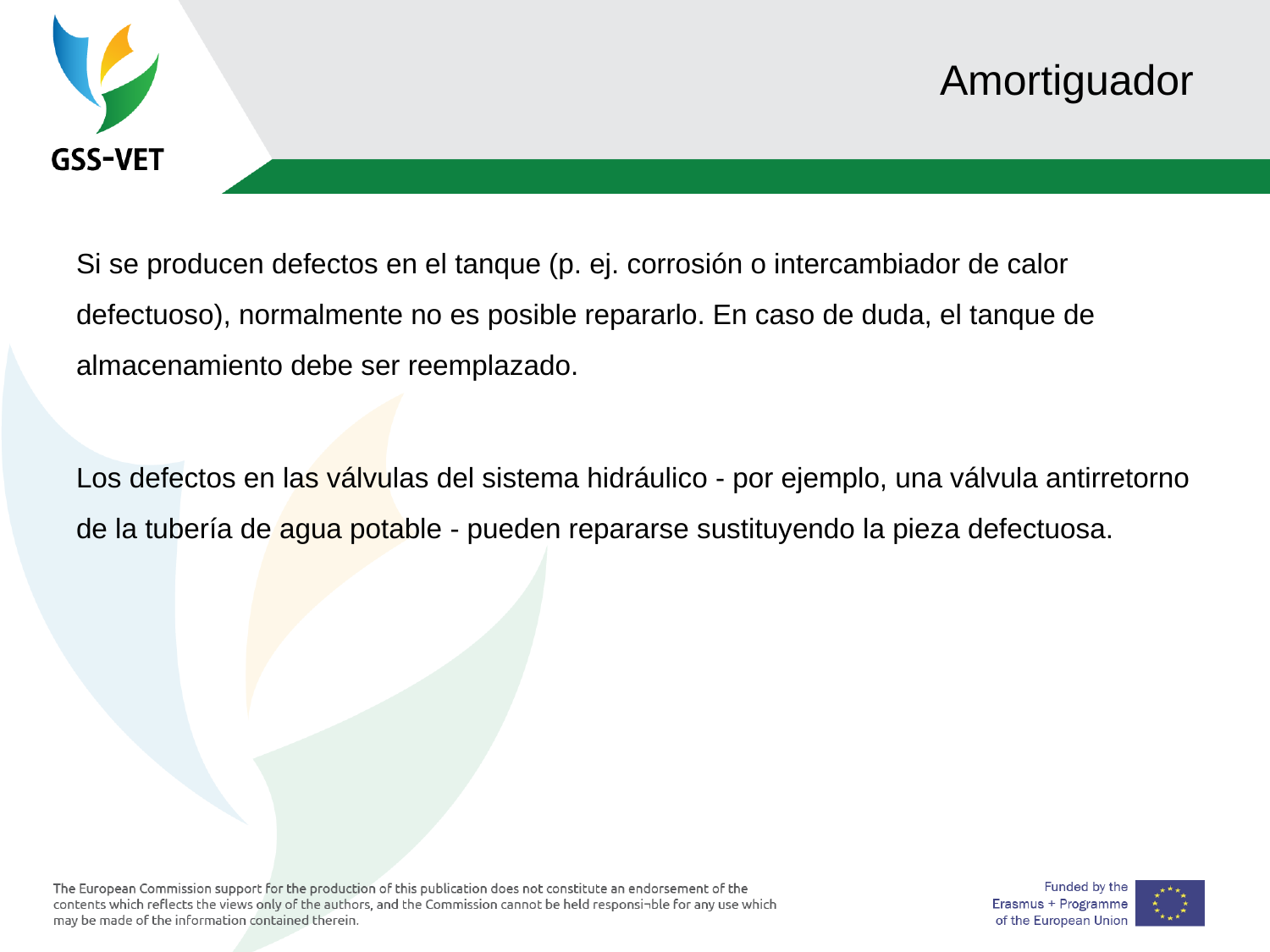

# Amortiguador
Si se producen defectos en el tanque (p. ej. corrosión o intercambiador de calor defectuoso), normalmente no es posible repararlo. En caso de duda, el tanque de almacenamiento debe ser reemplazado.

Los defectos en las válvulas del sistema hidráulico - por ejemplo, una válvula antirretorno de la tubería de agua potable - pueden repararse sustituyendo la pieza defectuosa.